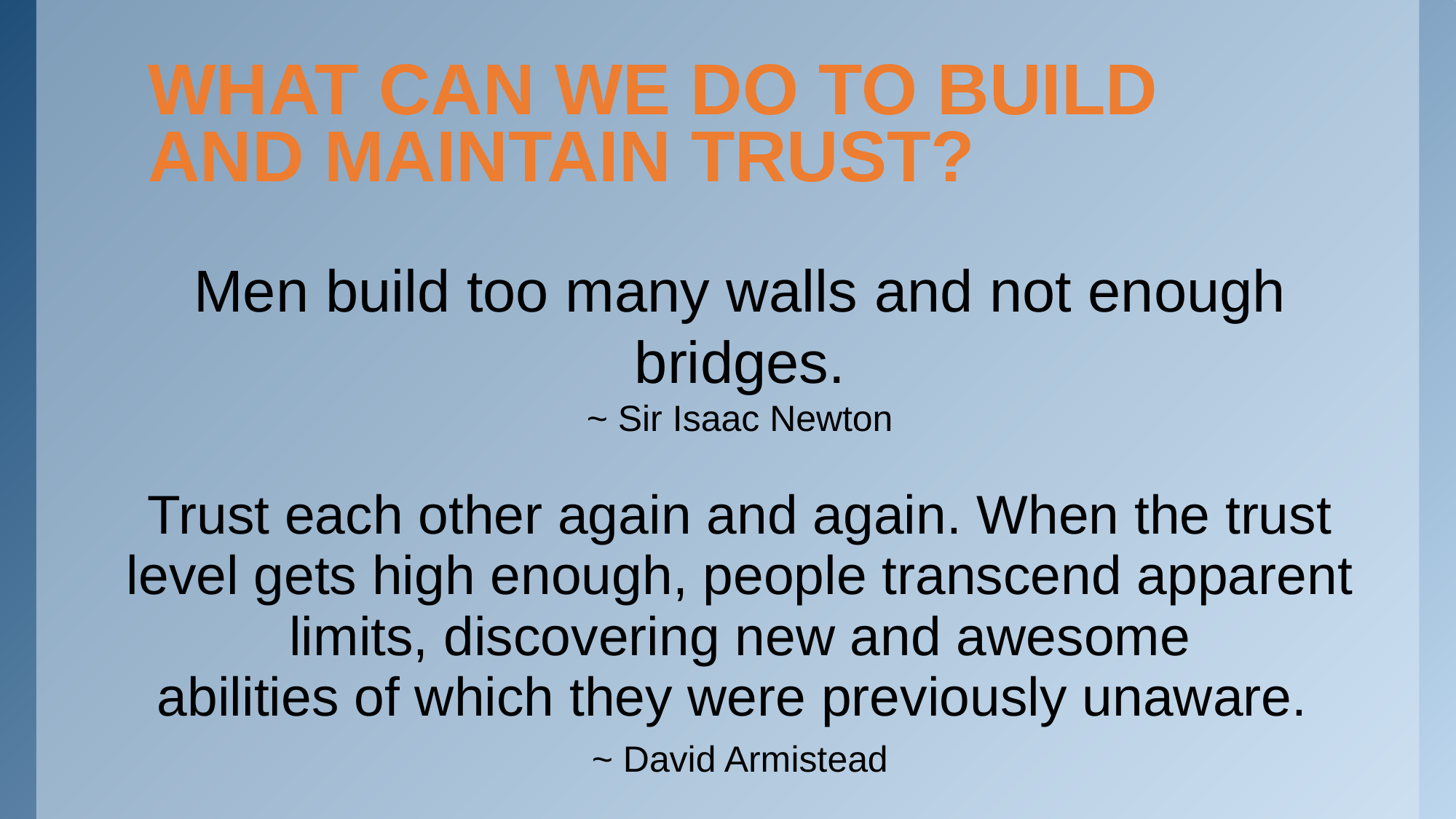

# What can we do to build and maintain trust?
Men build too many walls and not enough bridges.
~ Sir Isaac Newton
Trust each other again and again. When the trust level gets high enough, people transcend apparent limits, discovering new and awesome
abilities of which they were previously unaware.
~ David Armistead